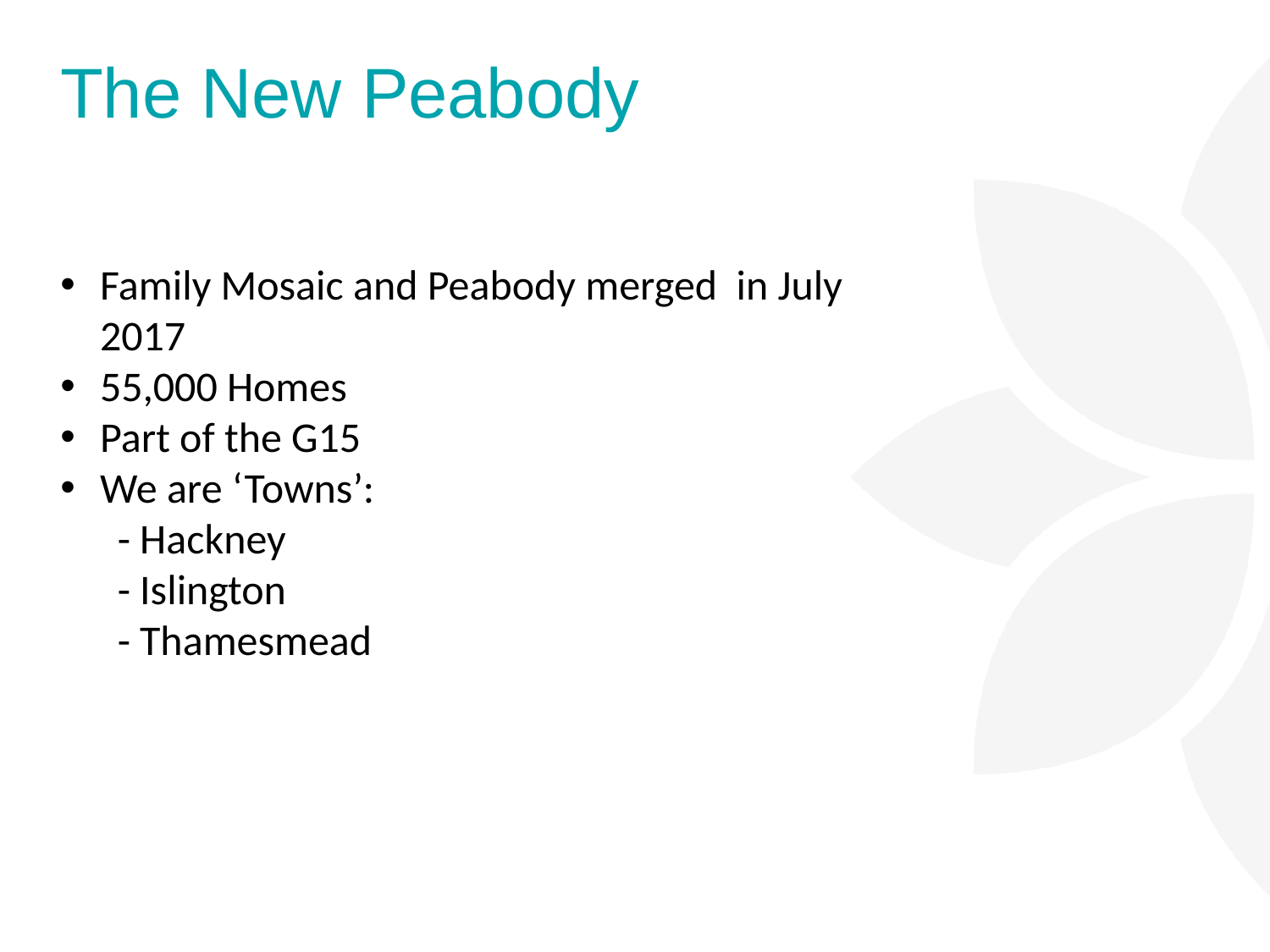

The New Peabody
Family Mosaic and Peabody merged  in July 2017
55,000 Homes
Part of the G15
We are ‘Towns’:
      - Hackney
      - Islington
      - Thamesmead